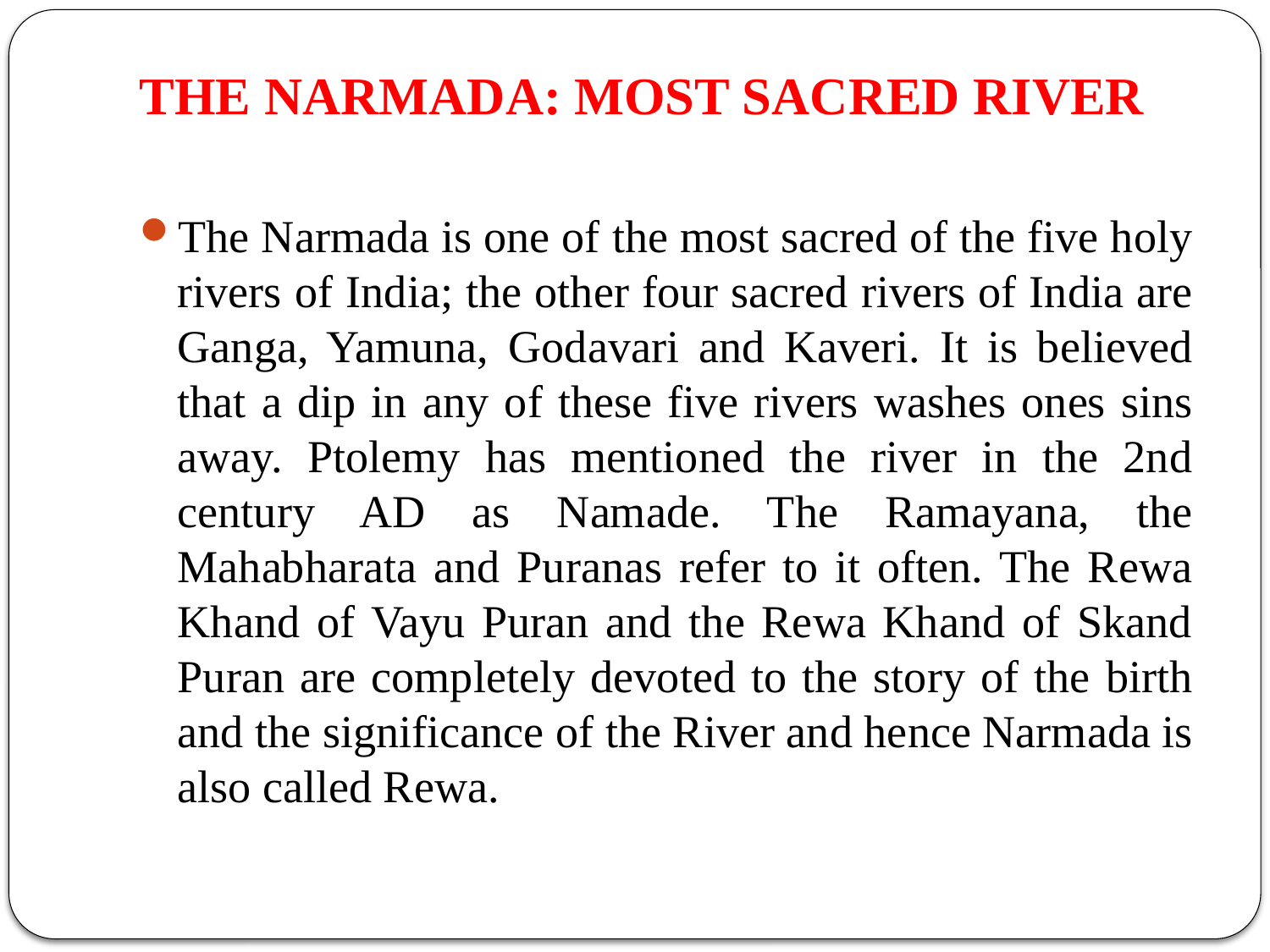

# THE NARMADA: MOST SACRED RIVER
The Narmada is one of the most sacred of the five holy rivers of India; the other four sacred rivers of India are Ganga, Yamuna, Godavari and Kaveri. It is believed that a dip in any of these five rivers washes ones sins away. Ptolemy has mentioned the river in the 2nd century AD as Namade. The Ramayana, the Mahabharata and Puranas refer to it often. The Rewa Khand of Vayu Puran and the Rewa Khand of Skand Puran are completely devoted to the story of the birth and the significance of the River and hence Narmada is also called Rewa.